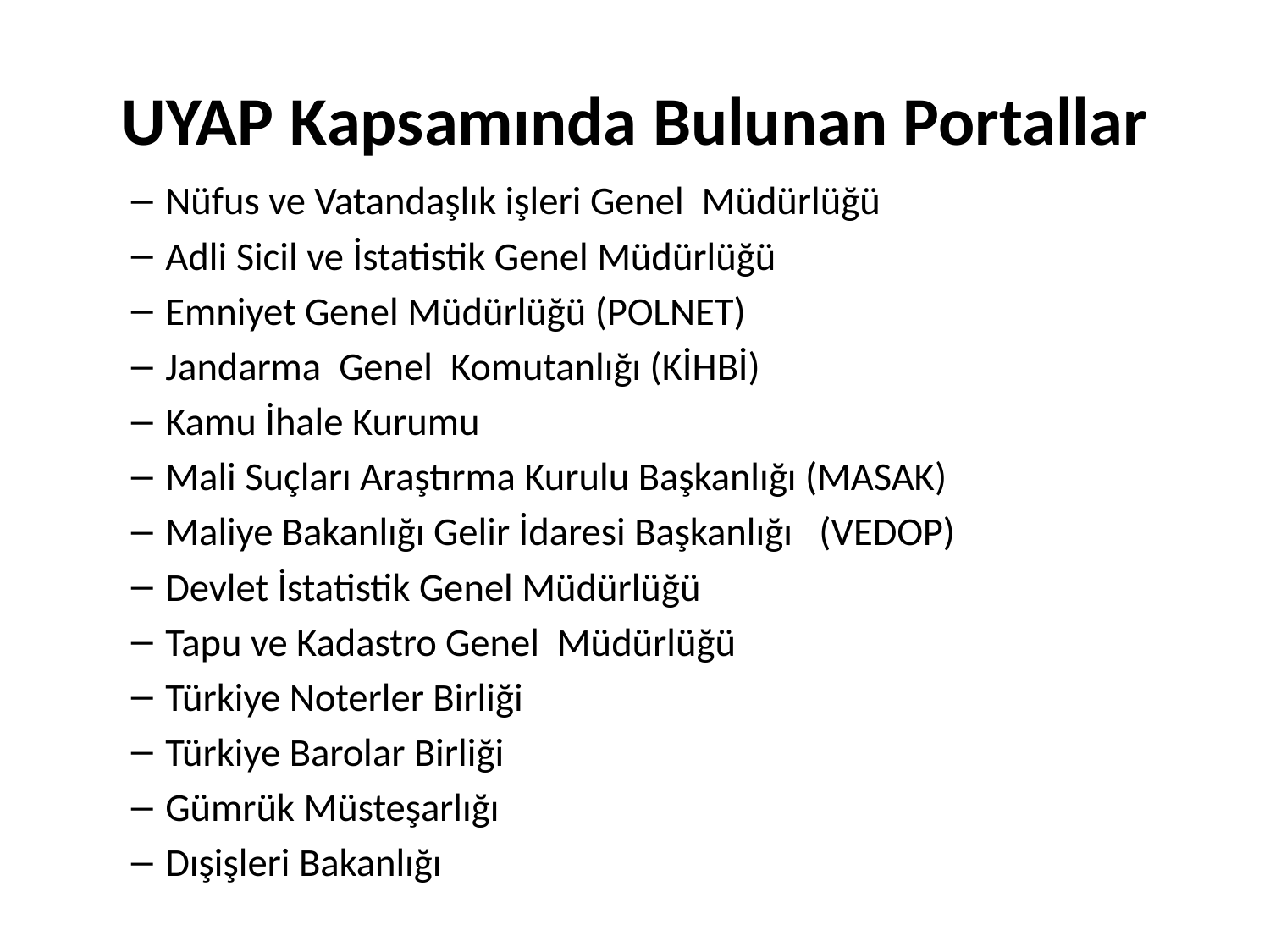

# UYAP Kapsamında Bulunan Portallar
Nüfus ve Vatandaşlık işleri Genel  Müdürlüğü
Adli Sicil ve İstatistik Genel Müdürlüğü
Emniyet Genel Müdürlüğü (POLNET)
Jandarma  Genel  Komutanlığı (KİHBİ)
Kamu İhale Kurumu
Mali Suçları Araştırma Kurulu Başkanlığı (MASAK)
Maliye Bakanlığı Gelir İdaresi Başkanlığı   (VEDOP)
Devlet İstatistik Genel Müdürlüğü
Tapu ve Kadastro Genel  Müdürlüğü
Türkiye Noterler Birliği
Türkiye Barolar Birliği
Gümrük Müsteşarlığı
Dışişleri Bakanlığı